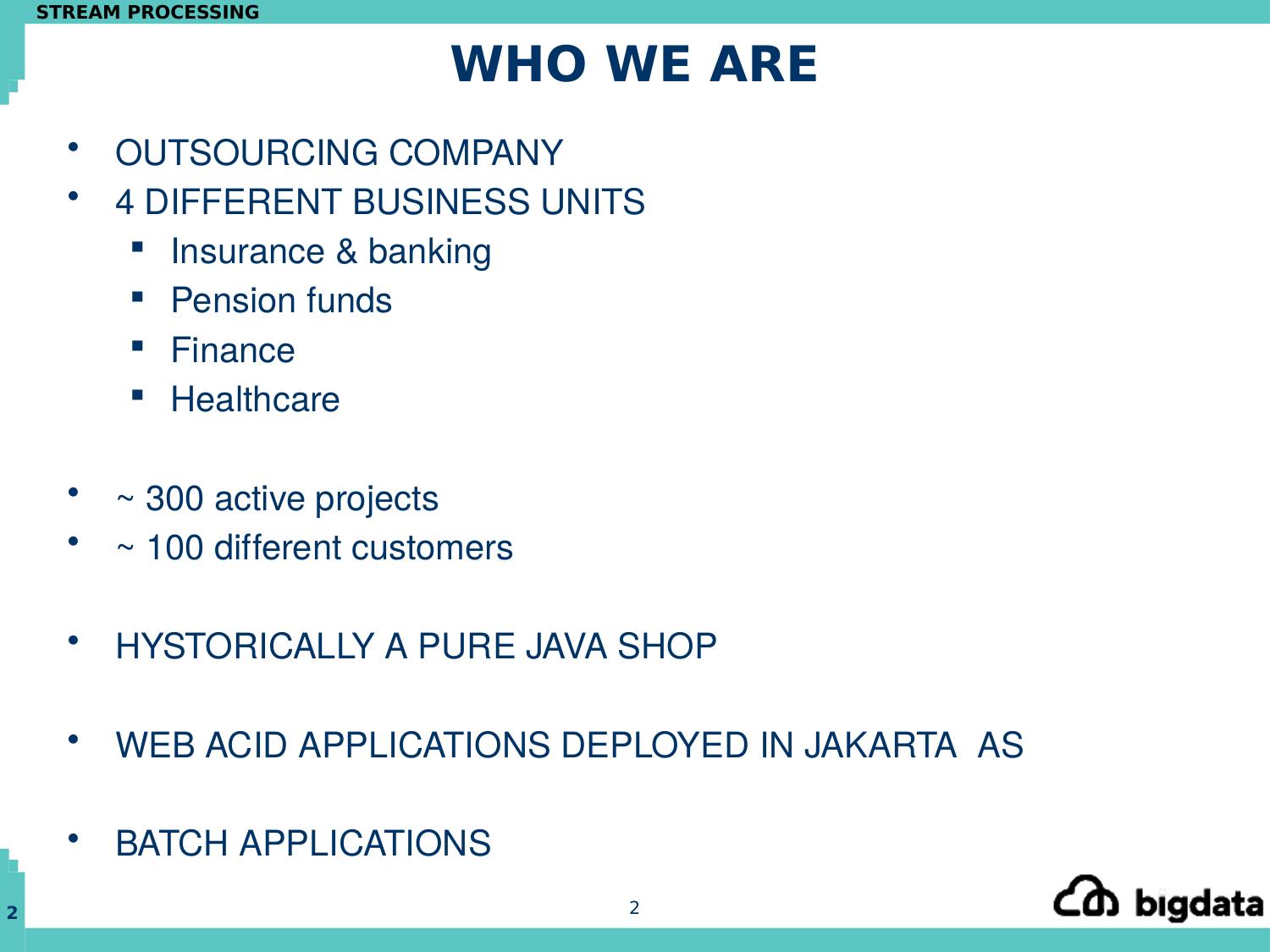

# WHO WE ARE
OUTSOURCING COMPANY
4 DIFFERENT BUSINESS UNITS
Insurance & banking
Pension funds
Finance
Healthcare

~ 300 active projects
~ 100 different customers

HYSTORICALLY A PURE JAVA SHOP

WEB ACID APPLICATIONS DEPLOYED IN JAKARTA  AS

BATCH APPLICATIONS